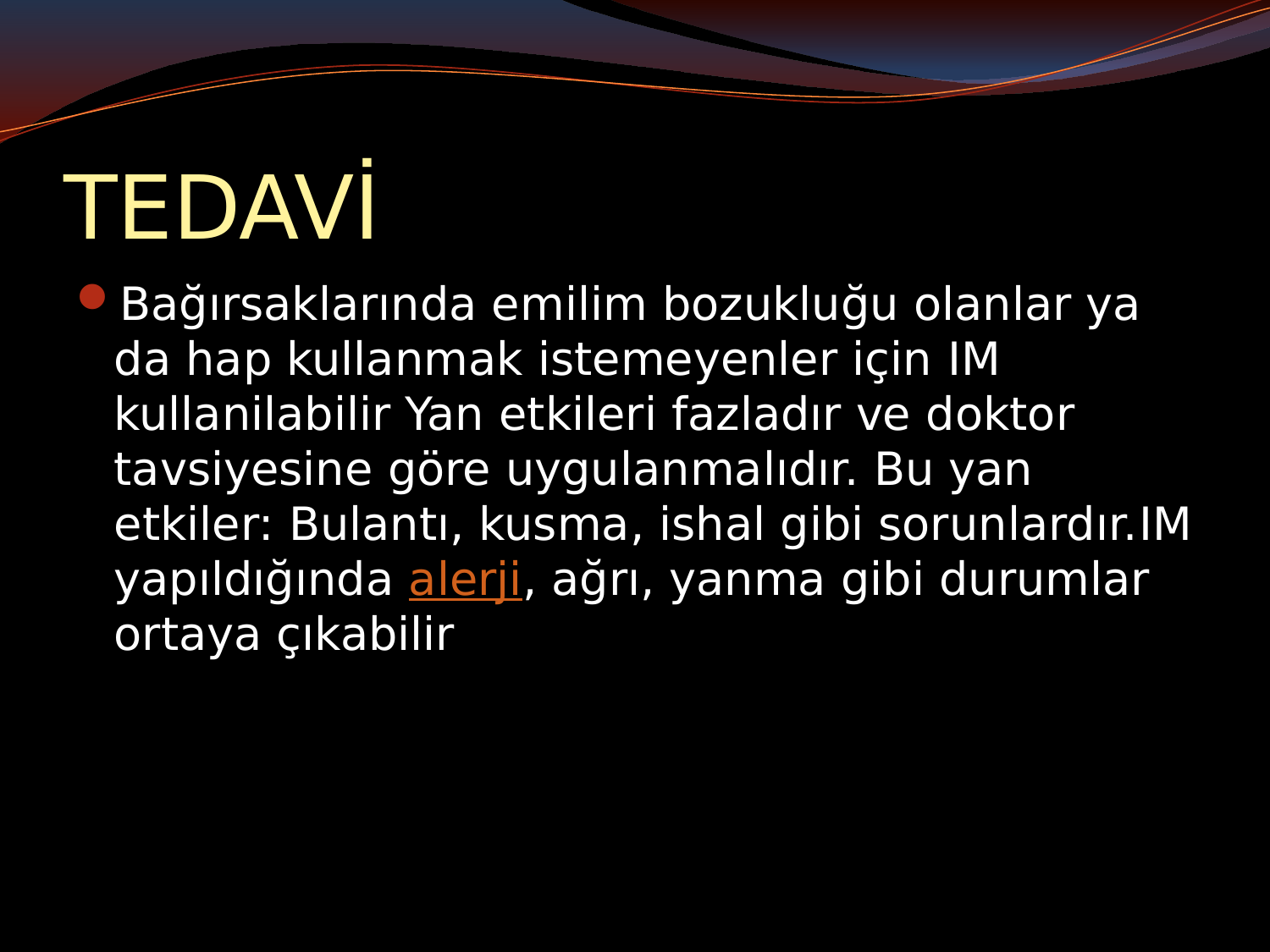

# TEDAVİ
Bağırsaklarında emilim bozukluğu olanlar ya da hap kullanmak istemeyenler için IM kullanilabilir Yan etkileri fazladır ve doktor tavsiyesine göre uygulanmalıdır. Bu yan etkiler: Bulantı, kusma, ishal gibi sorunlardır.IM yapıldığında alerji, ağrı, yanma gibi durumlar ortaya çıkabilir